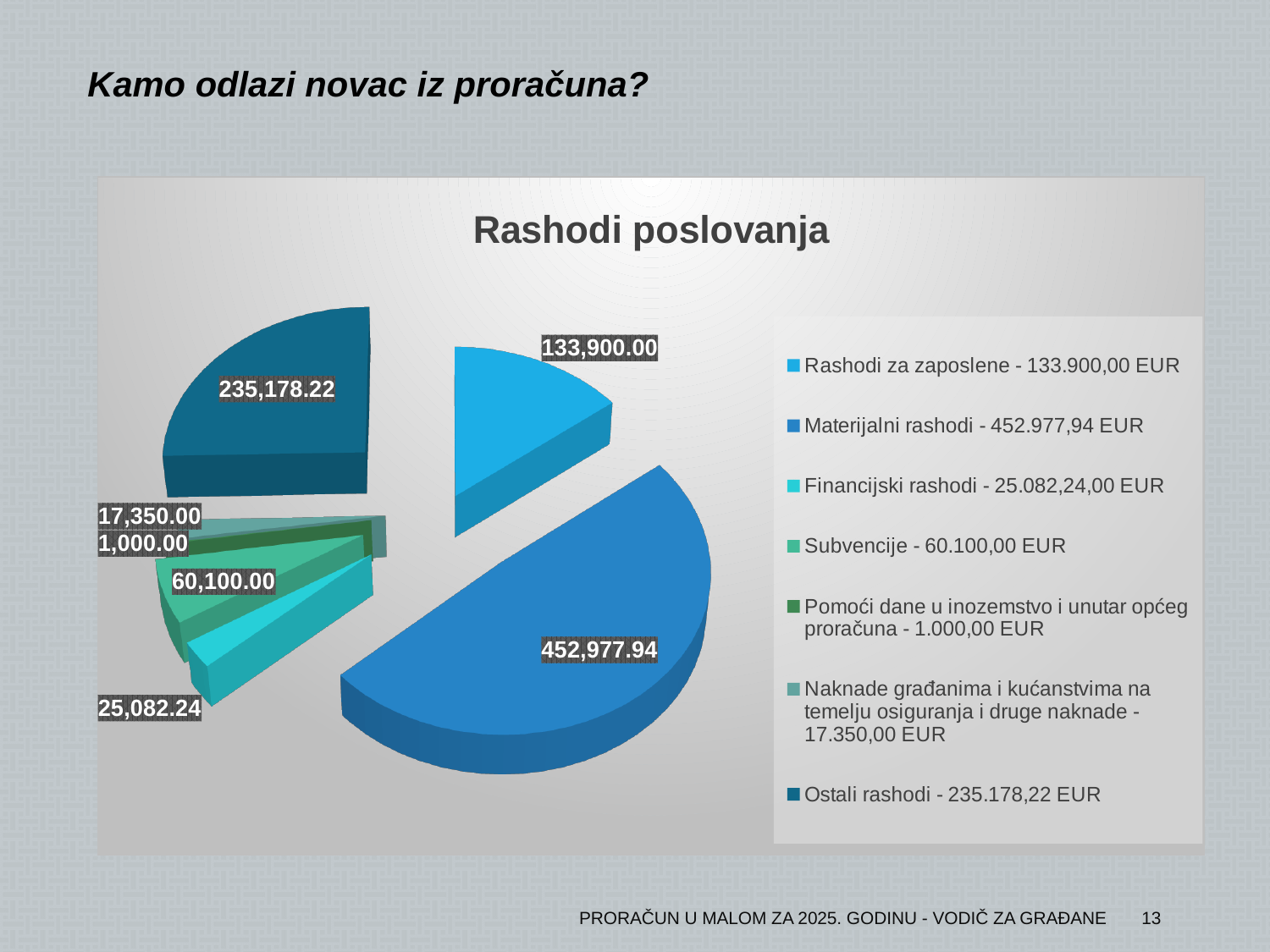

Kamo odlazi novac iz proračuna?

[unsupported chart]

PRORAČUN U MALOM ZA 2025. GODINU - VODIČ ZA GRAĐANE
13